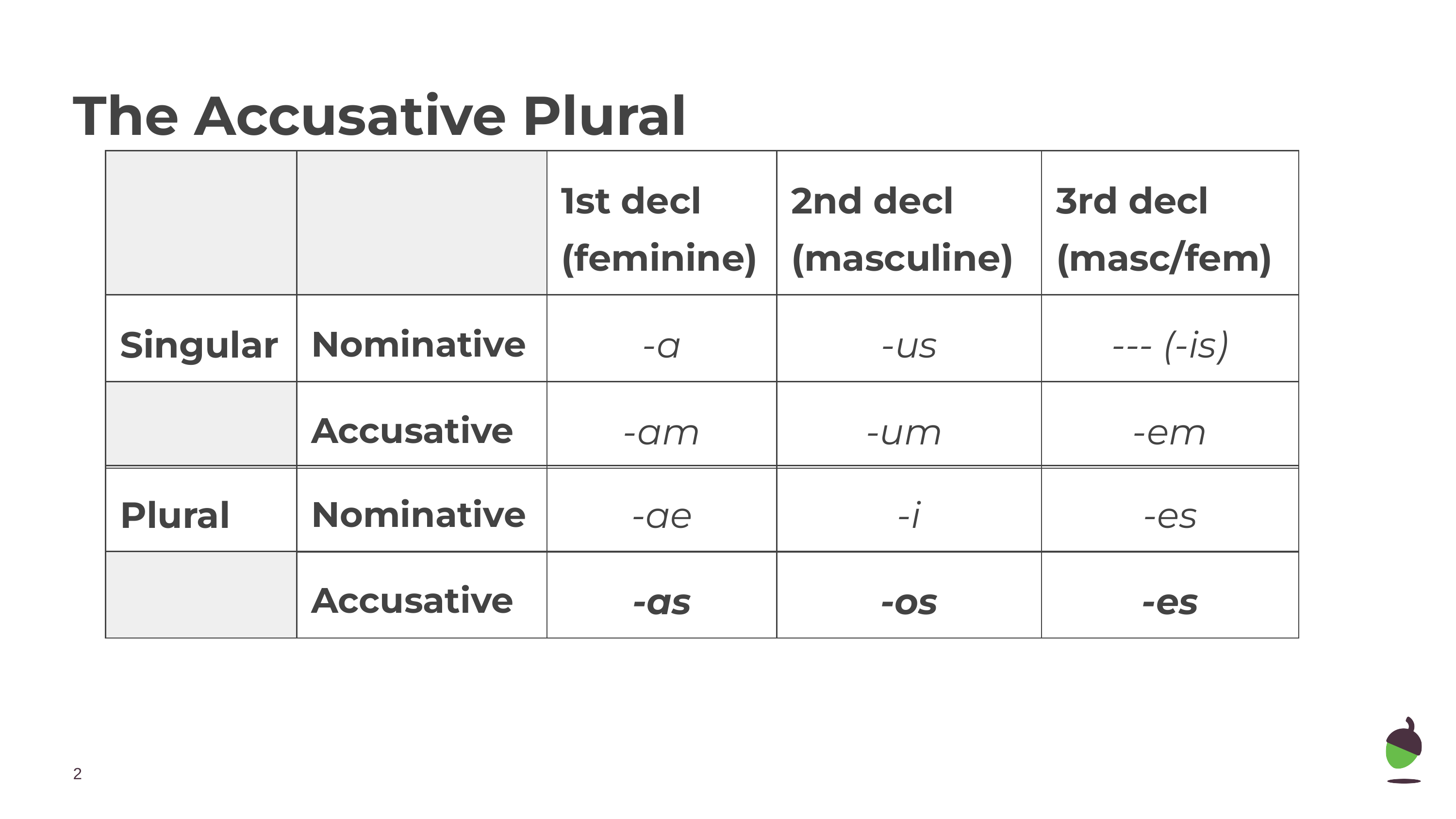

The Accusative Plural
|  |  | 1st decl (feminine) | 2nd decl (masculine) | 3rd decl (masc/fem) |
| --- | --- | --- | --- | --- |
| Singular | Nominative | -a | -us | --- (-is) |
|  | Accusative | -am | -um | -em |
| Plural | Nominative | -ae | -i | -es |
| --- | --- | --- | --- | --- |
|  | Accusative | -as | -os | -es |
| --- | --- | --- | --- | --- |
2